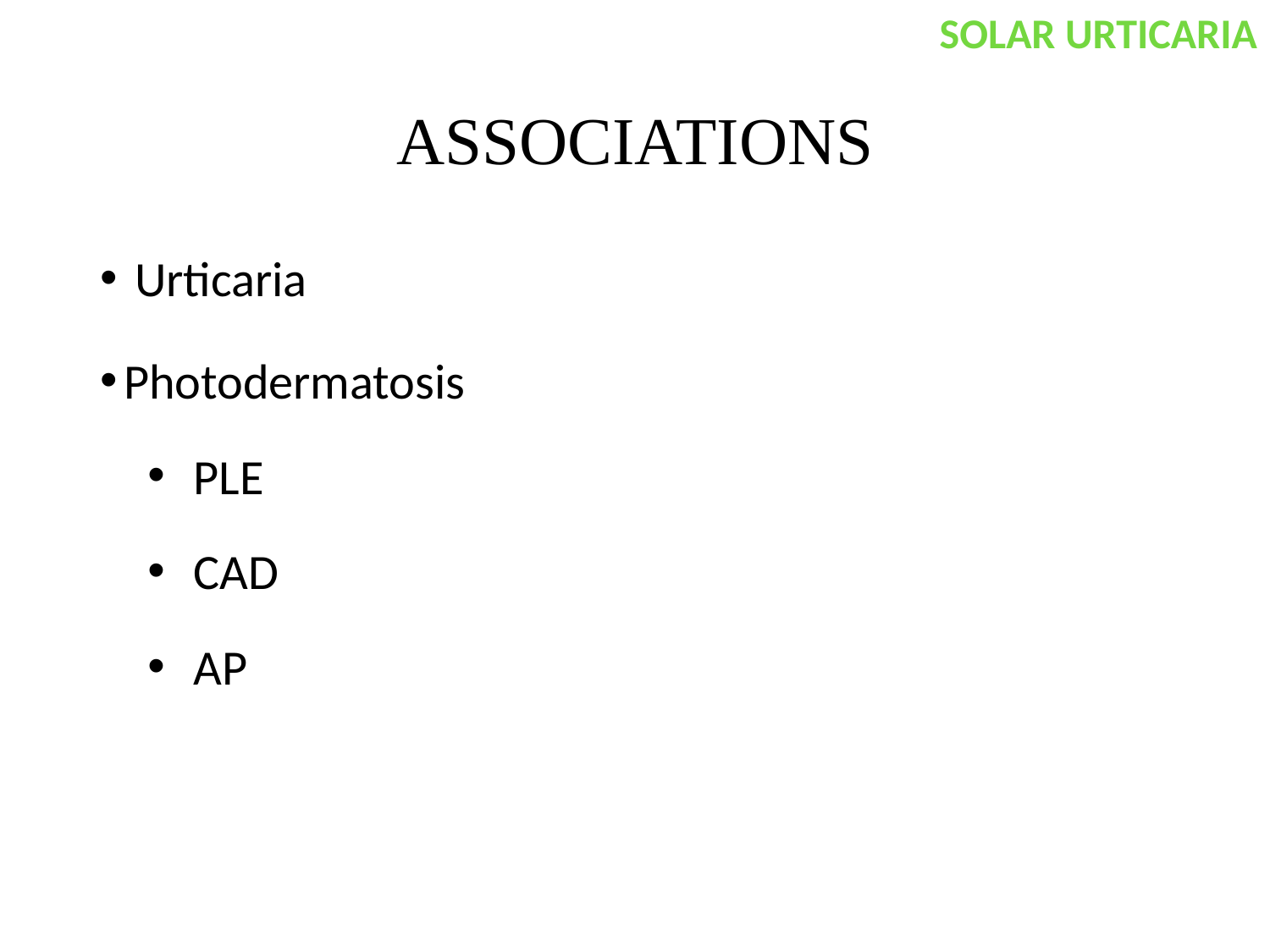

SOLAR URTICARIA
# ASSOCIATIONS
 Urticaria
Photodermatosis
  PLE
  CAD
  AP